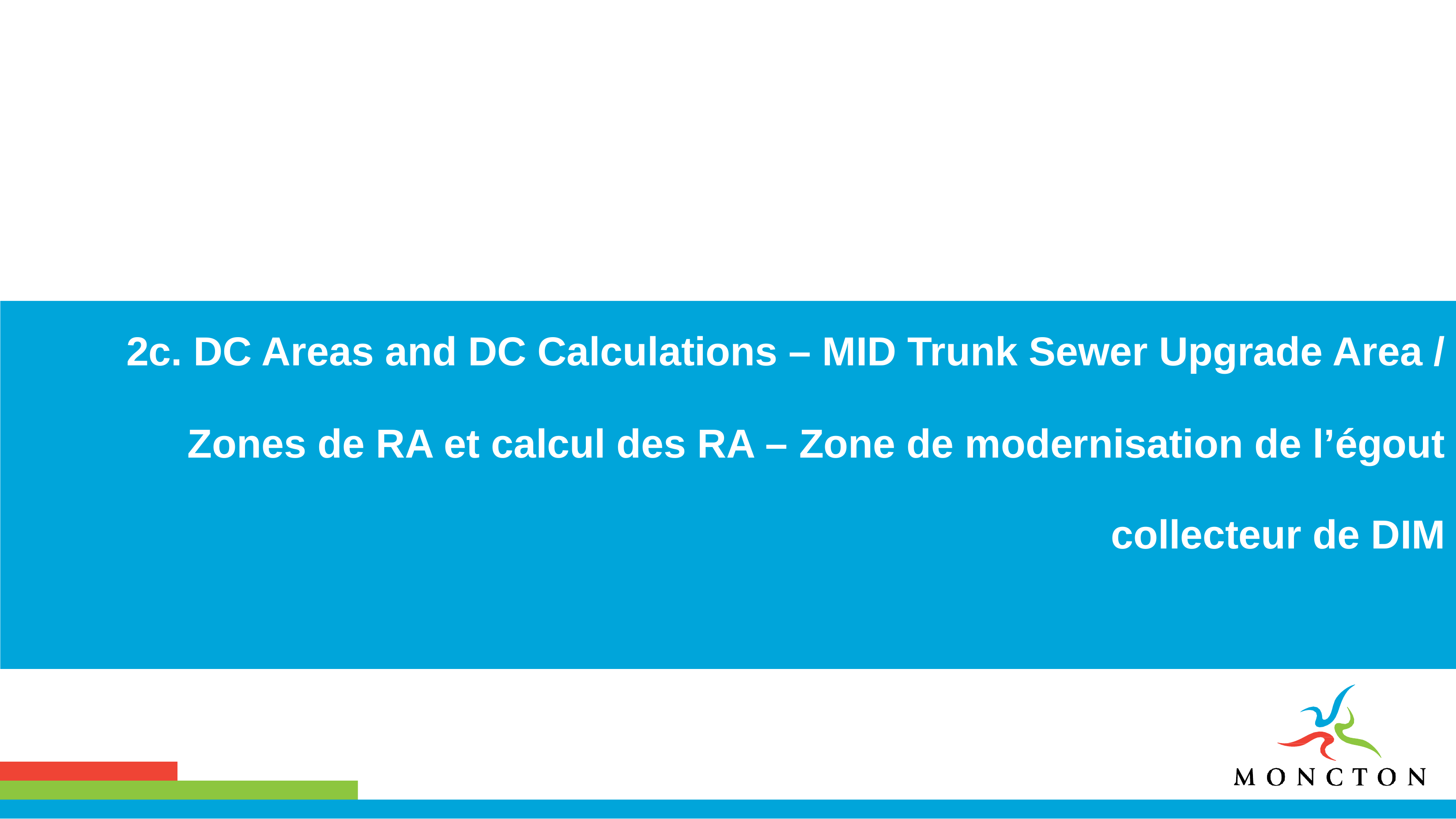

2c. DC Areas and DC Calculations – MID Trunk Sewer Upgrade Area /
Zones de RA et calcul des RA – Zone de modernisation de l’égout collecteur de DIM